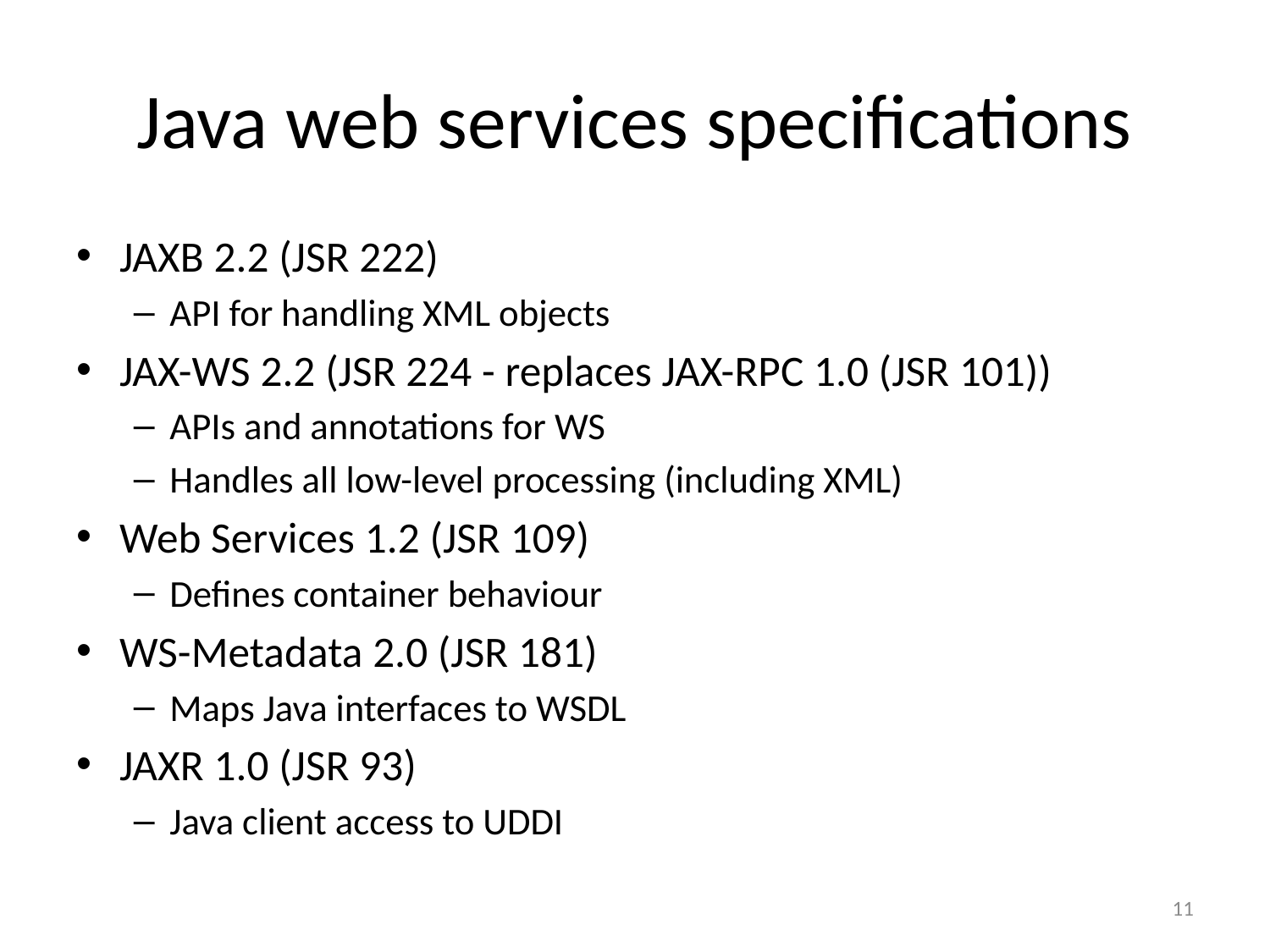

# Java web services specifications
JAXB 2.2 (JSR 222)
API for handling XML objects
JAX-WS 2.2 (JSR 224 - replaces JAX-RPC 1.0 (JSR 101))
APIs and annotations for WS
Handles all low-level processing (including XML)
Web Services 1.2 (JSR 109)
Defines container behaviour
WS-Metadata 2.0 (JSR 181)
Maps Java interfaces to WSDL
JAXR 1.0 (JSR 93)
Java client access to UDDI

11